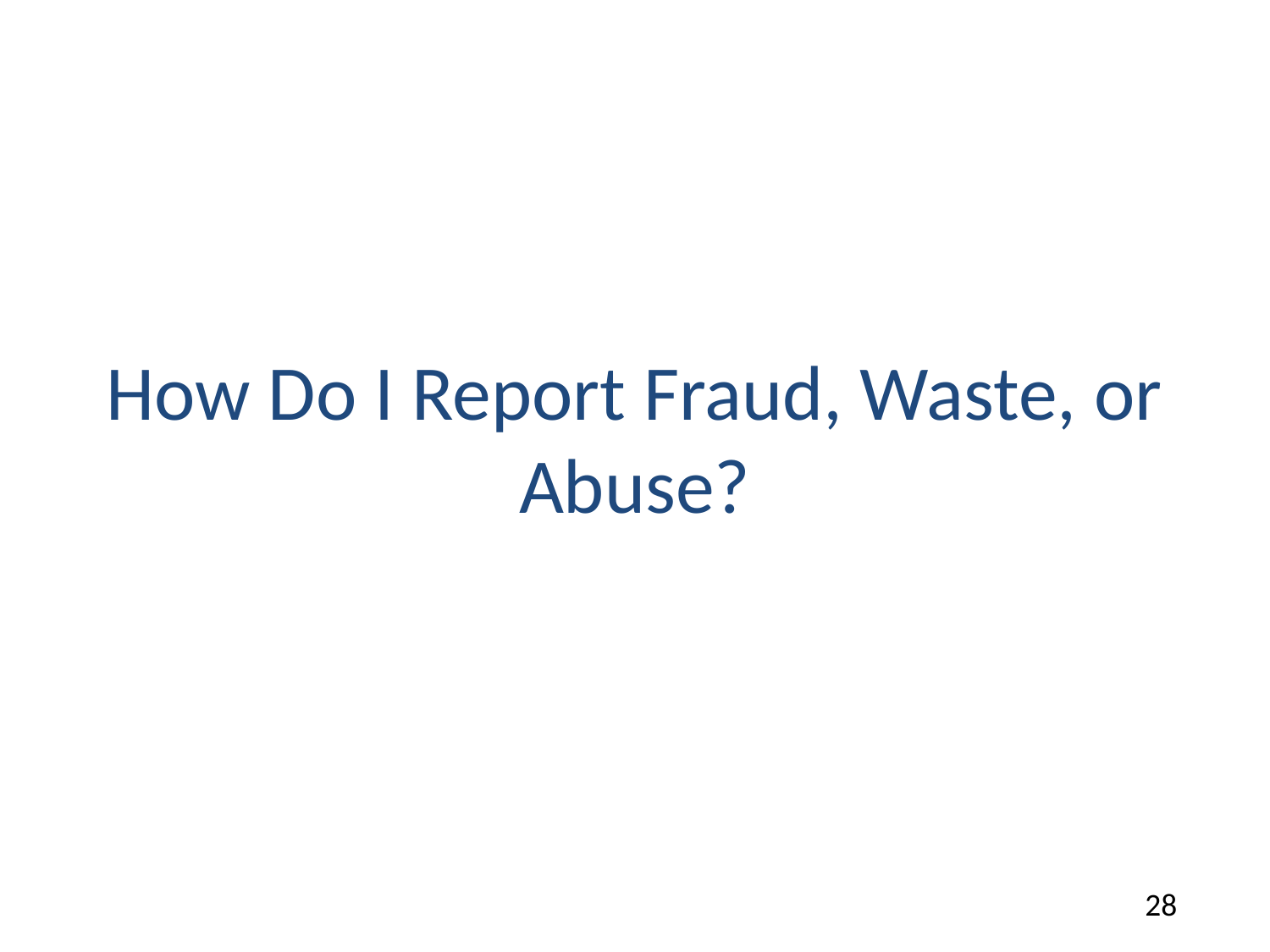

# How Do I Report Fraud, Waste, or Abuse?
28